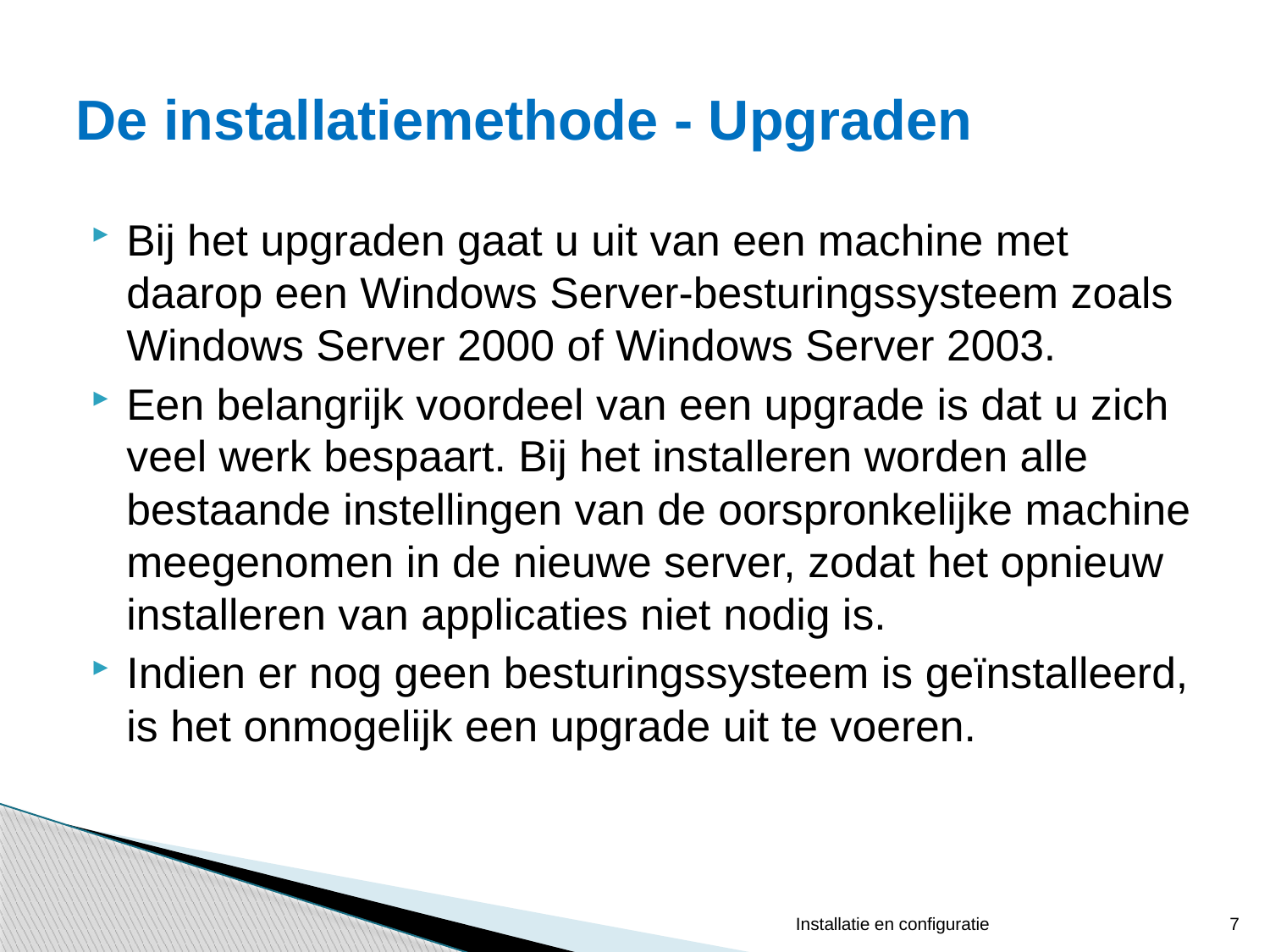

# De installatiemethode - Upgraden
Bij het upgraden gaat u uit van een machine met daarop een Windows Server-besturingssysteem zoals Windows Server 2000 of Windows Server 2003.
Een belangrijk voordeel van een upgrade is dat u zich veel werk bespaart. Bij het installeren worden alle bestaande instellingen van de oorspronkelijke machine meegenomen in de nieuwe server, zodat het opnieuw installeren van applicaties niet nodig is.
Indien er nog geen besturingssysteem is geïnstalleerd, is het onmogelijk een upgrade uit te voeren.
Installatie en configuratie
7